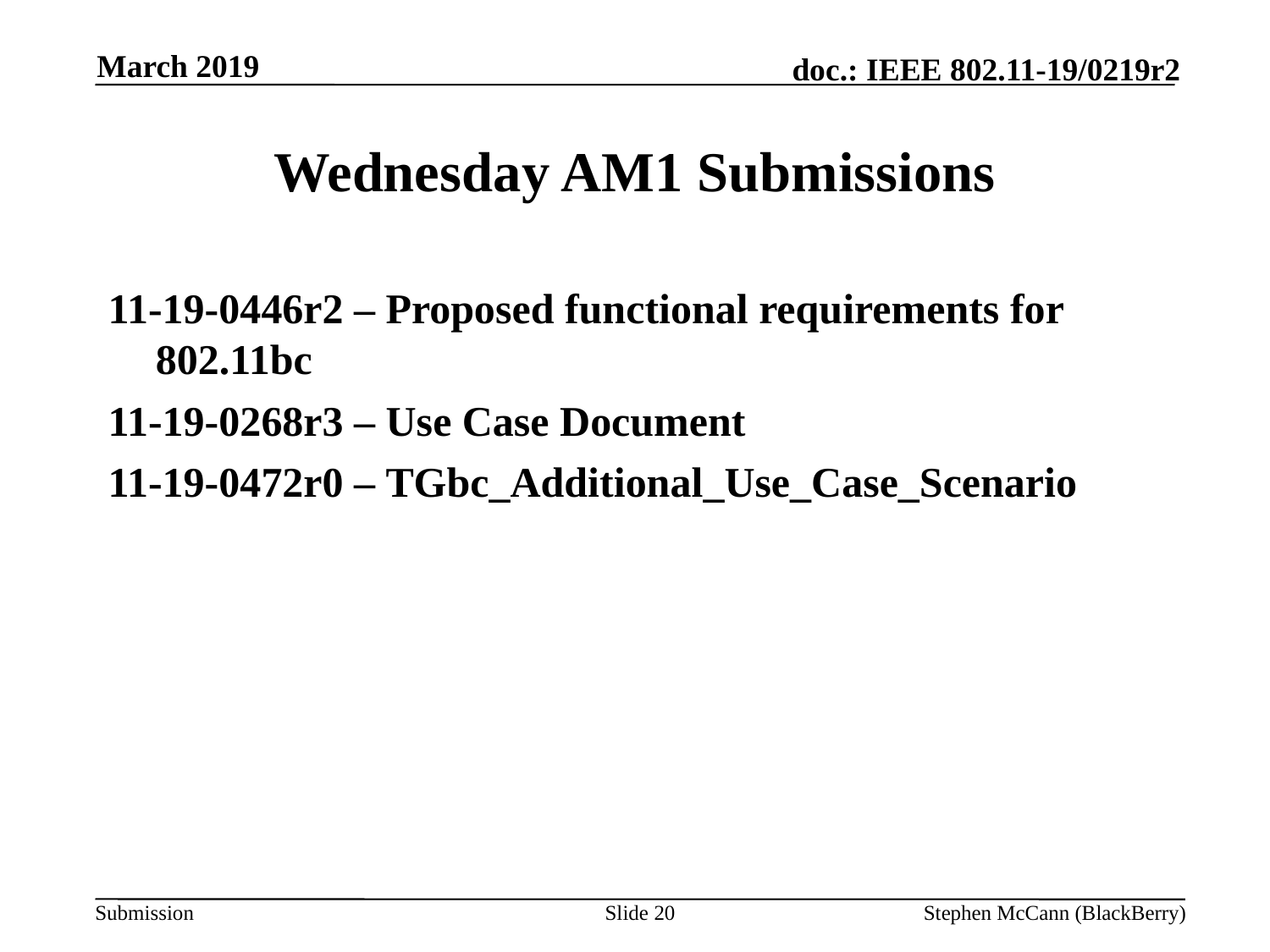

March 2019
# Wednesday AM1 Submissions
11-19-0446r2 – Proposed functional requirements for 802.11bc
11-19-0268r3 – Use Case Document
11-19-0472r0 – TGbc_Additional_Use_Case_Scenario
Slide 20
Stephen McCann (BlackBerry)